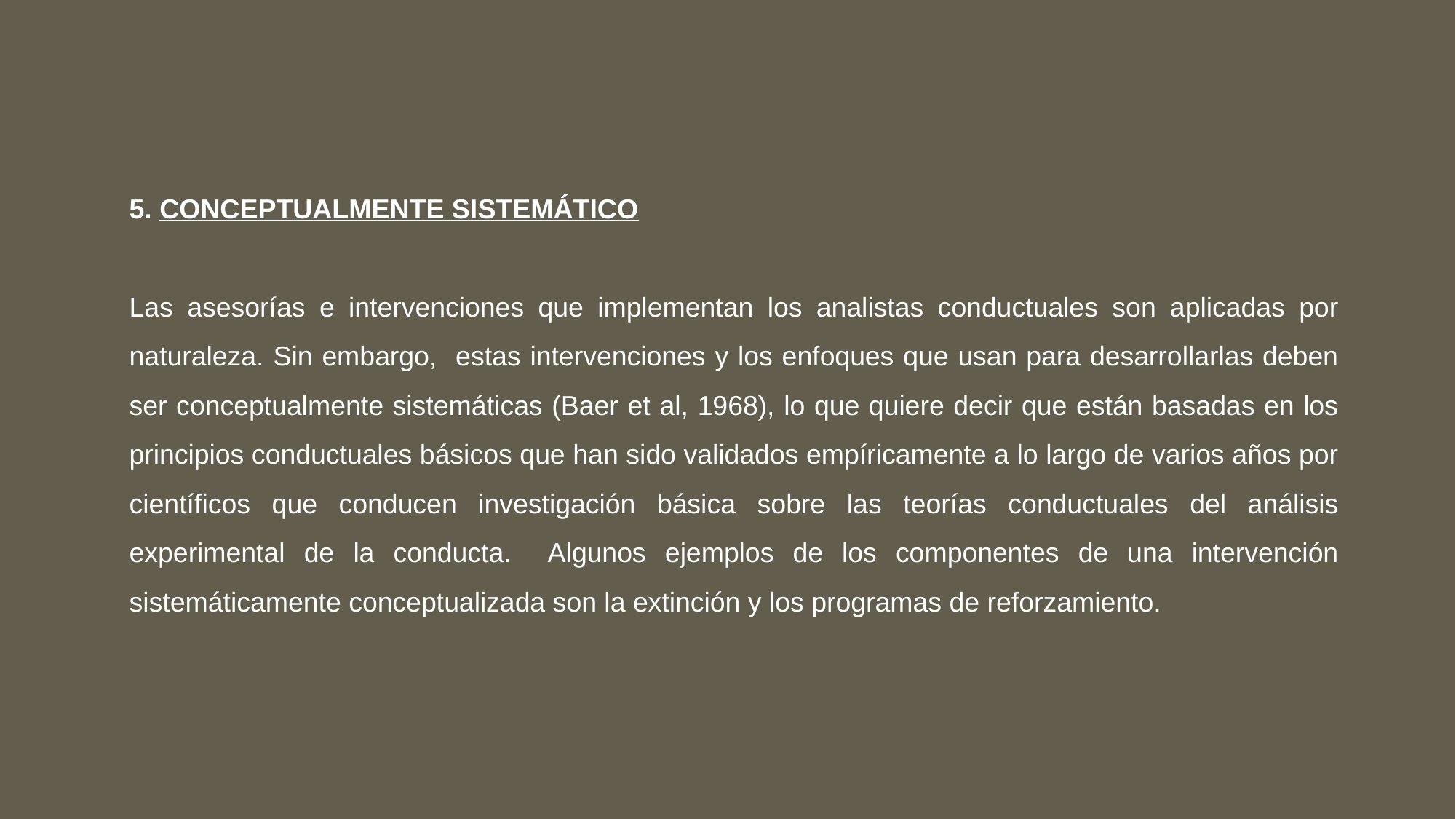

5. CONCEPTUALMENTE SISTEMÁTICO

Las asesorías e intervenciones que implementan los analistas conductuales son aplicadas por naturaleza. Sin embargo,  estas intervenciones y los enfoques que usan para desarrollarlas deben ser conceptualmente sistemáticas (Baer et al, 1968), lo que quiere decir que están basadas en los principios conductuales básicos que han sido validados empíricamente a lo largo de varios años por científicos que conducen investigación básica sobre las teorías conductuales del análisis experimental de la conducta.  Algunos ejemplos de los componentes de una intervención sistemáticamente conceptualizada son la extinción y los programas de reforzamiento.